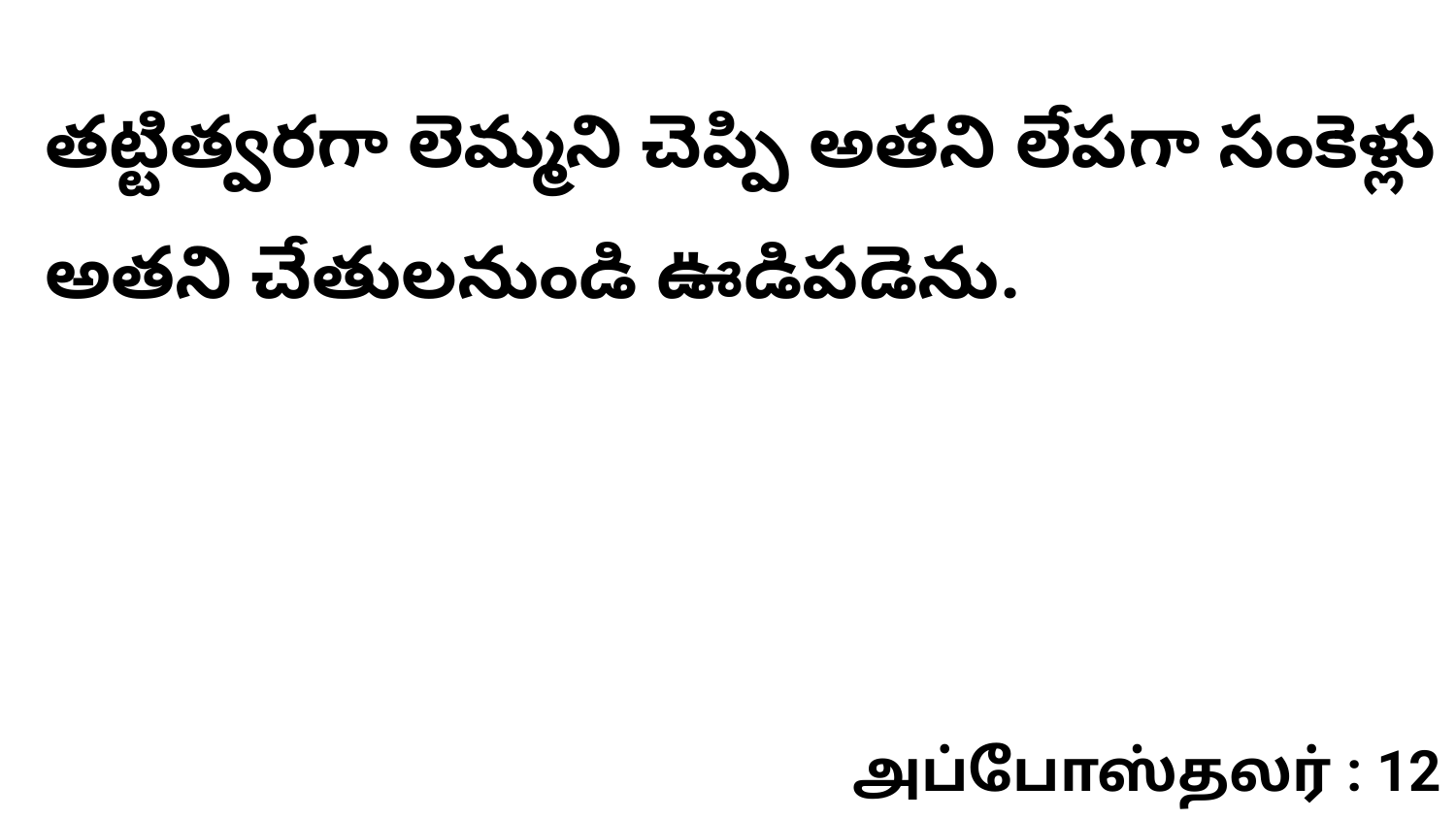

తట్టిత్వరగా లెమ్మని చెప్పి అతని లేపగా సంకెళ్లు అతని చేతులనుండి ఊడిపడెను.
அப்போஸ்தலர் : 12